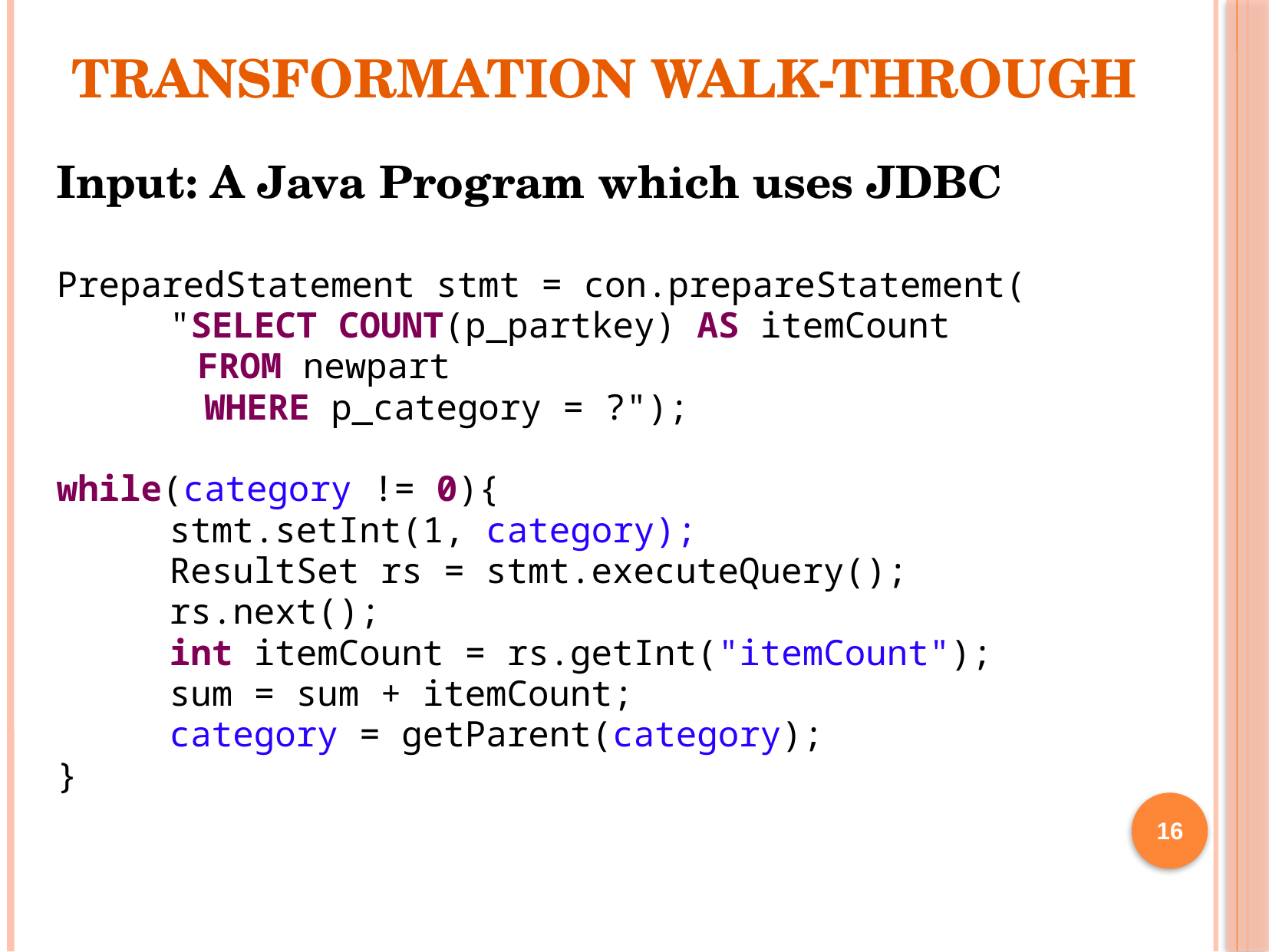

# Transformation Walk-through
Input: A Java Program which uses JDBC
PreparedStatement stmt = con.prepareStatement(
		"SELECT COUNT(p_partkey) AS itemCount
  	    FROM newpart
       WHERE p_category = ?");

while(category != 0){
		stmt.setInt(1, category);
		ResultSet rs = stmt.executeQuery();
		rs.next();
		int itemCount = rs.getInt("itemCount");
		sum = sum + itemCount;
		category = getParent(category);
}

16